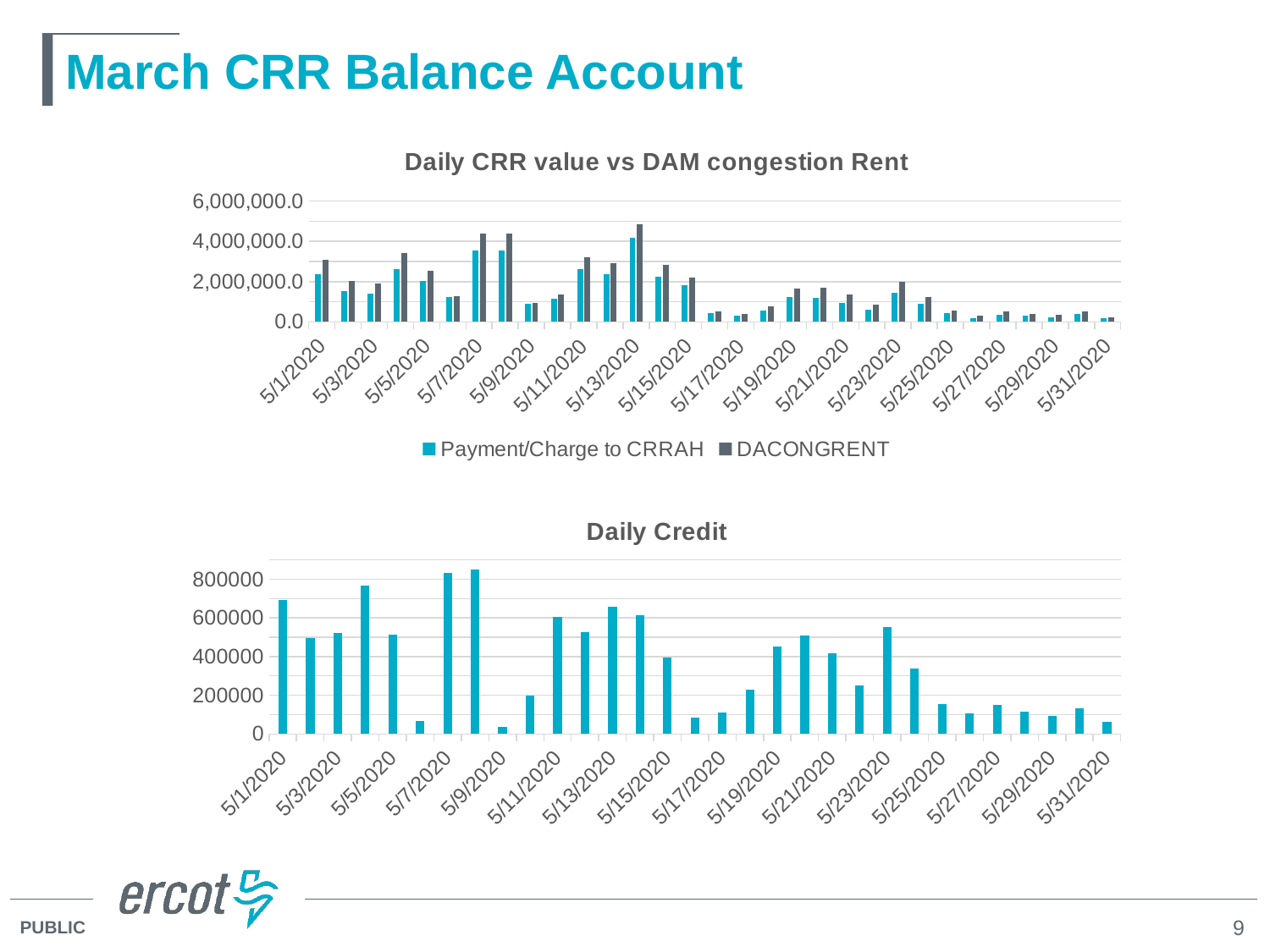

# March CRR Balance Account

### Chart: Daily CRR value vs DAM congestion Rent

| Category | Payment/Charge to CRRAH | DACONGRENT |
|---|---|---|
| 43952 | 2385124.9899999998 | 3079297.95 |
| 43953 | 1529148.85 | 2026983.69 |
| 43954 | 1399562.01 | 1923701.45 |
| 43955 | 2634905.71 | 3400242.37 |
| 43956 | 2020683.12 | 2533345.55 |
| 43957 | 1217335.0299999998 | 1285396.0 |
| 43958 | 3552282.1800000006 | 4387121.35 |
| 43959 | 3532844.07 | 4382030.39 |
| 43960 | 905118.9900000001 | 943310.38 |
| 43961 | 1160983.3199999998 | 1357665.96 |
| 43962 | 2619538.68 | 3223189.97 |
| 43963 | 2372079.09 | 2899541.9 |
| 43964 | 4177513.79 | 4834878.33 |
| 43965 | 2237246.4299999997 | 2853055.62 |
| 43966 | 1824683.69 | 2221545.36 |
| 43967 | 418311.44 | 503028.46 |
| 43968 | 303651.25 | 414954.87 |
| 43969 | 562162.7899999999 | 788918.95 |
| 43970 | 1221107.3800000001 | 1672741.53 |
| 43971 | 1173606.44 | 1682104.26 |
| 43972 | 945586.16 | 1361667.62 |
| 43973 | 617709.1399999999 | 867633.22 |
| 43974 | 1460786.2 | 2011488.05 |
| 43975 | 907199.8899999999 | 1247381.07 |
| 43976 | 420271.32 | 573505.2 |
| 43977 | 204143.08000000002 | 308162.85 |
| 43978 | 354738.48 | 506811.44 |
| 43979 | 297363.97000000003 | 410305.86 |
| 43980 | 242824.05 | 335398.83 |
| 43981 | 379286.24 | 510683.63 |
| 43982 | 174996.07 | 238560.53 |

### Chart: Daily Credit

| Category | DAILY_CREDIT |
|---|---|
| 43952 | 694172.96 |
| 43953 | 497834.84 |
| 43954 | 524139.44 |
| 43955 | 765336.66 |
| 43956 | 512662.43 |
| 43957 | 68060.97 |
| 43958 | 834839.17 |
| 43959 | 849186.32 |
| 43960 | 38191.39 |
| 43961 | 196682.64 |
| 43962 | 603651.29 |
| 43963 | 527462.81 |
| 43964 | 657364.54 |
| 43965 | 615809.19 |
| 43966 | 396861.67 |
| 43967 | 84717.02 |
| 43968 | 111303.62 |
| 43969 | 226756.16 |
| 43970 | 451634.15 |
| 43971 | 508497.82 |
| 43972 | 416081.46 |
| 43973 | 249924.08 |
| 43974 | 550701.85 |
| 43975 | 340181.18 |
| 43976 | 153233.88 |
| 43977 | 104019.77 |
| 43978 | 152072.96 |
| 43979 | 112941.89 |
| 43980 | 92574.78 |
| 43981 | 131397.39 |
| 43982 | 63564.46 |